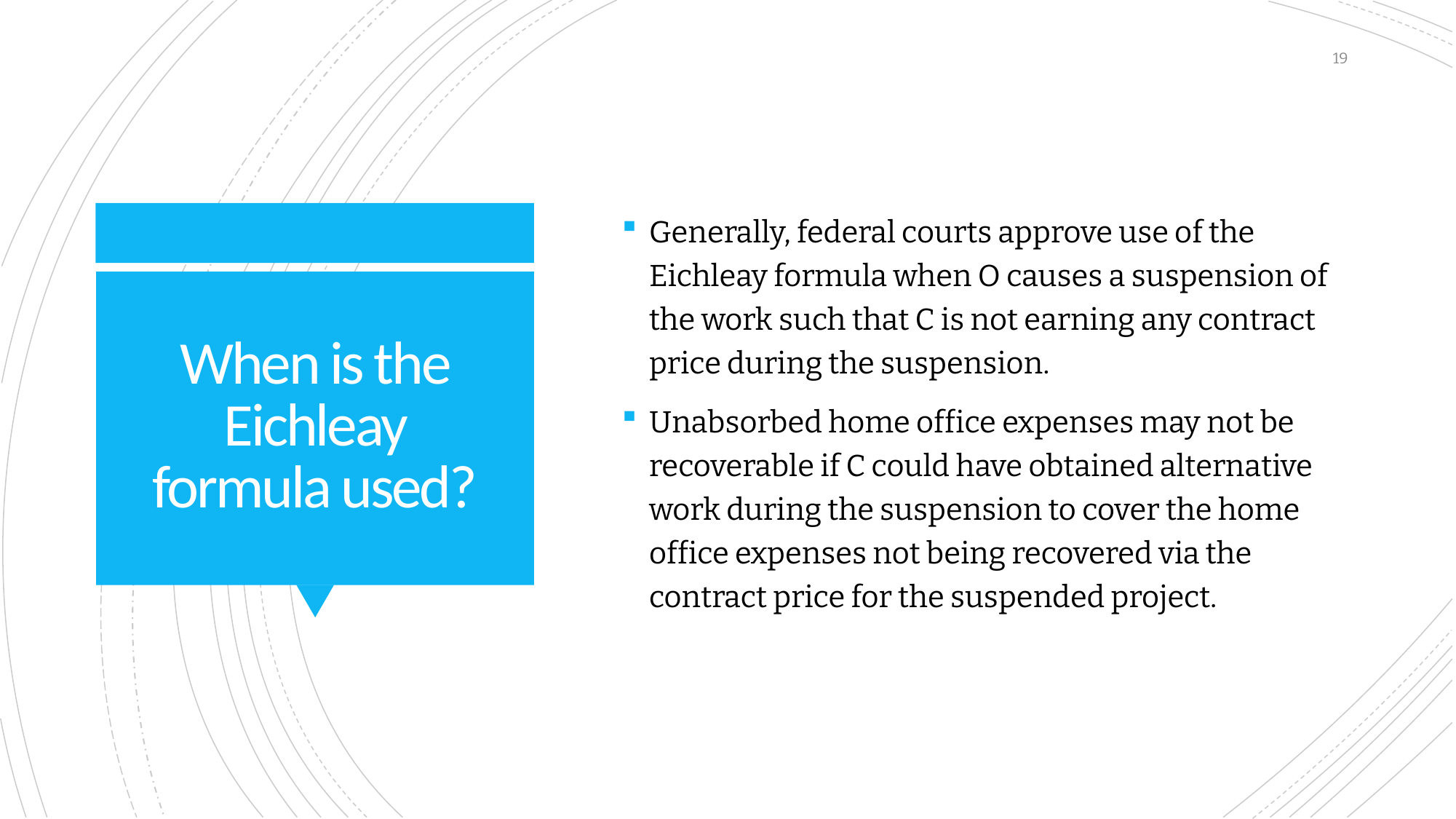

19
Generally, federal courts approve use of the Eichleay formula when O causes a suspension of the work such that C is not earning any contract price during the suspension.
Unabsorbed home office expenses may not be recoverable if C could have obtained alternative work during the suspension to cover the home office expenses not being recovered via the contract price for the suspended project.
# When is the Eichleay formula used?